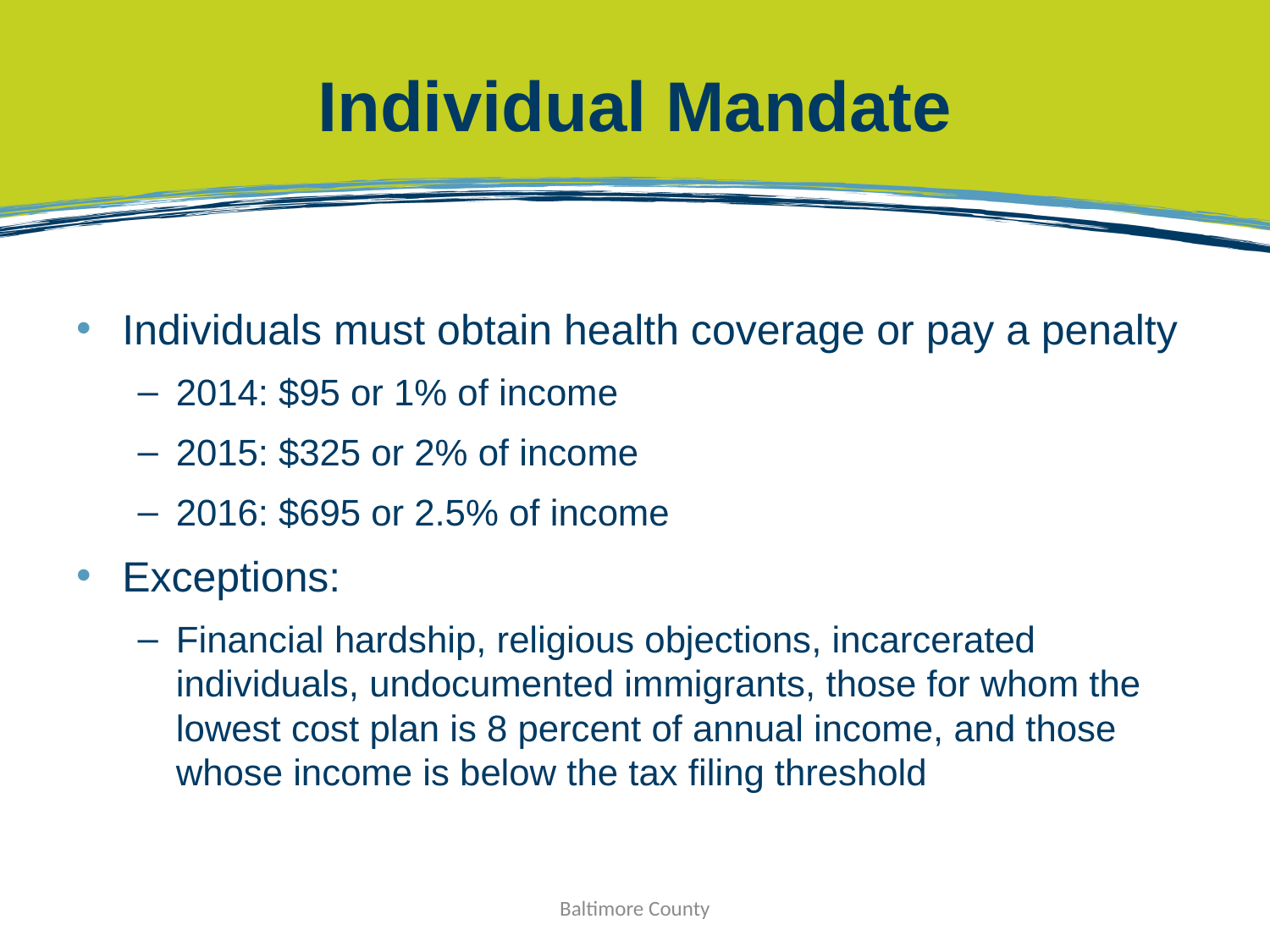

# Individual Mandate
Individuals must obtain health coverage or pay a penalty
2014: $95 or 1% of income
2015: $325 or 2% of income
2016: $695 or 2.5% of income
Exceptions:
Financial hardship, religious objections, incarcerated individuals, undocumented immigrants, those for whom the lowest cost plan is 8 percent of annual income, and those whose income is below the tax filing threshold
Baltimore County